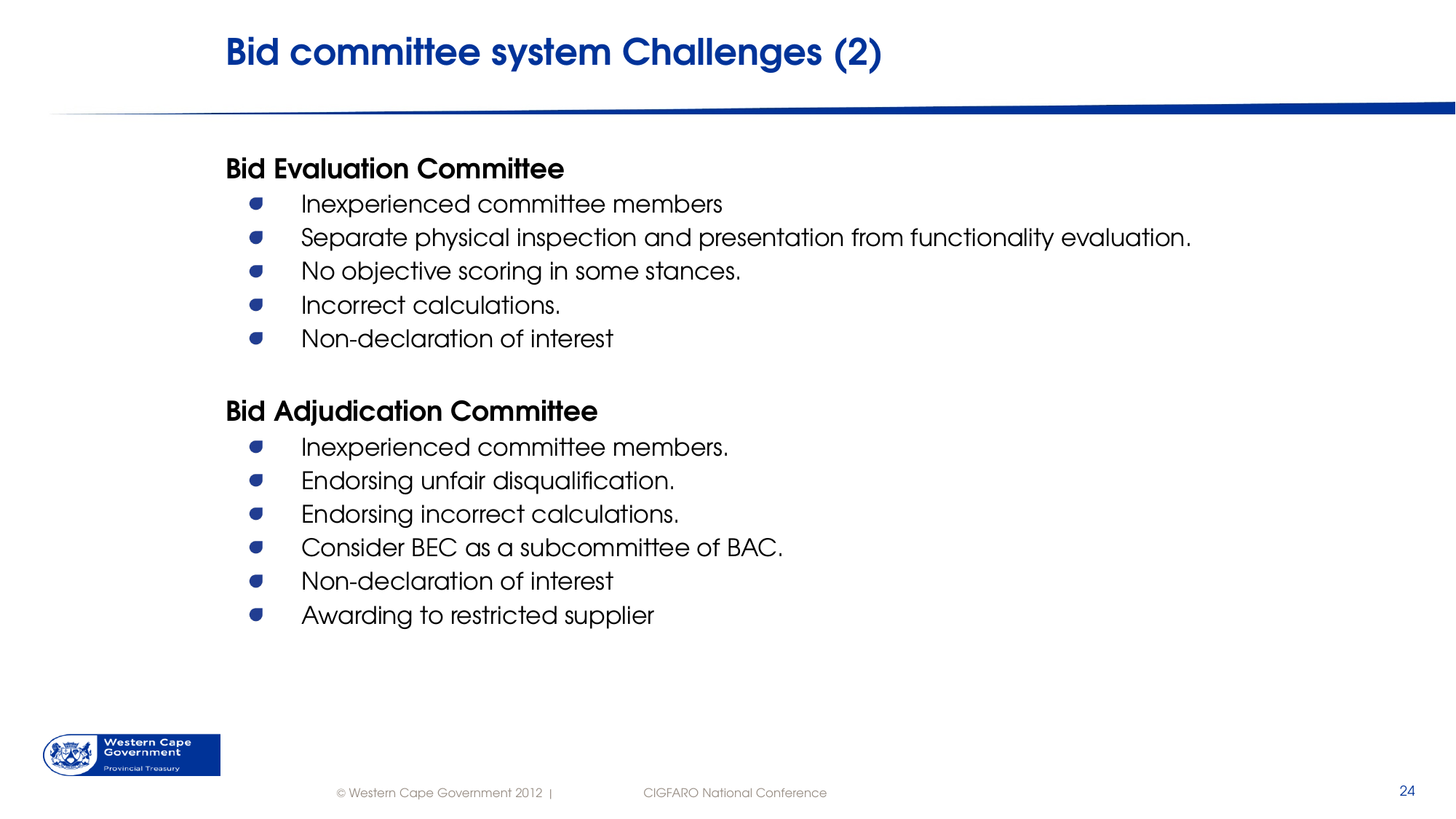

# Bid committee system Challenges (2)
Bid Evaluation Committee
Inexperienced committee members
Separate physical inspection and presentation from functionality evaluation.
No objective scoring in some stances.
Incorrect calculations.
Non-declaration of interest

Bid Adjudication Committee
Inexperienced committee members.
Endorsing unfair disqualification.
Endorsing incorrect calculations.
Consider BEC as a subcommittee of BAC.
Non-declaration of interest
Awarding to restricted supplier
CIGFARO National Conference
24